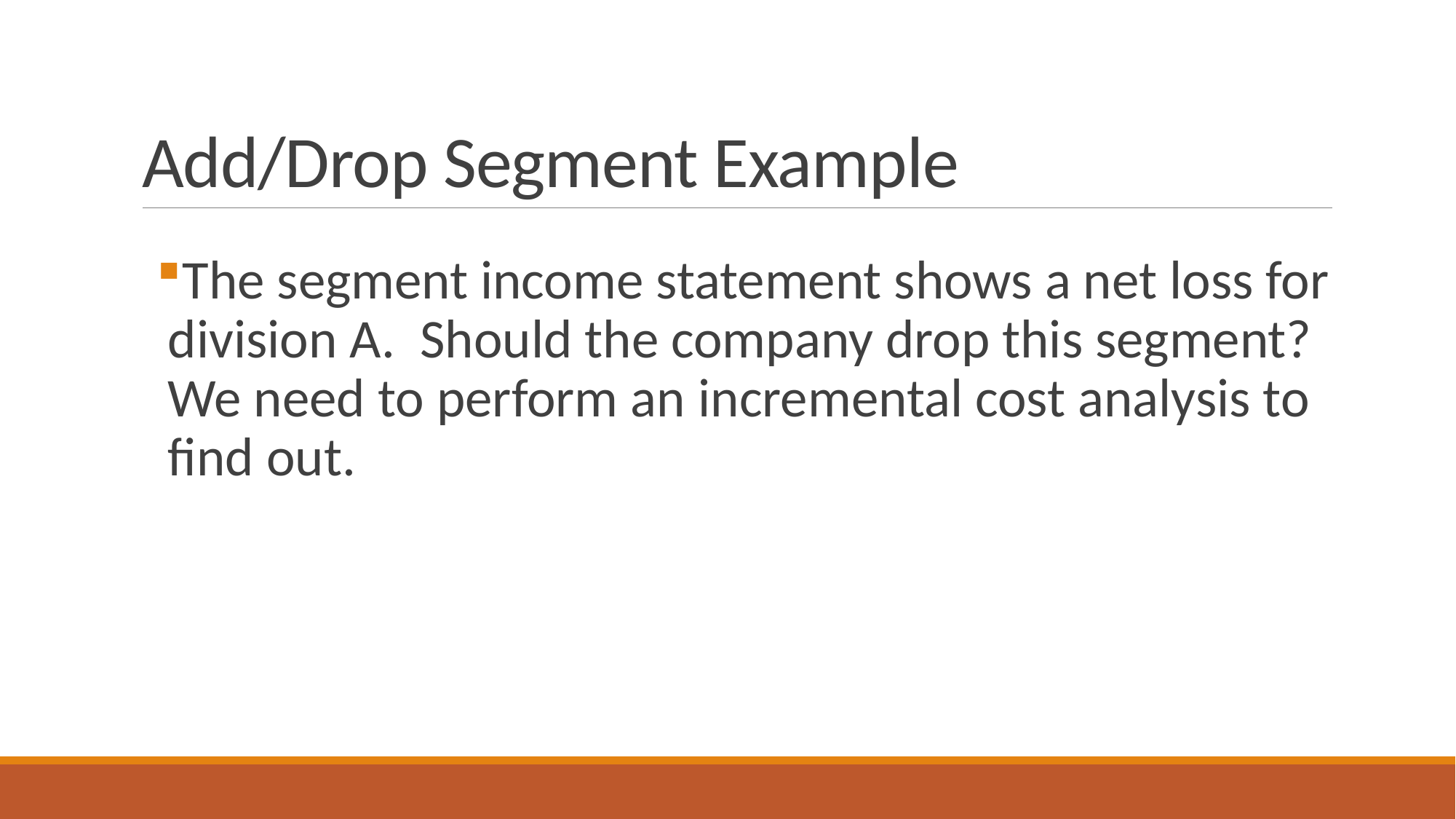

# Add/Drop Segment Example
The segment income statement shows a net loss for division A.  Should the company drop this segment?  We need to perform an incremental cost analysis to find out.